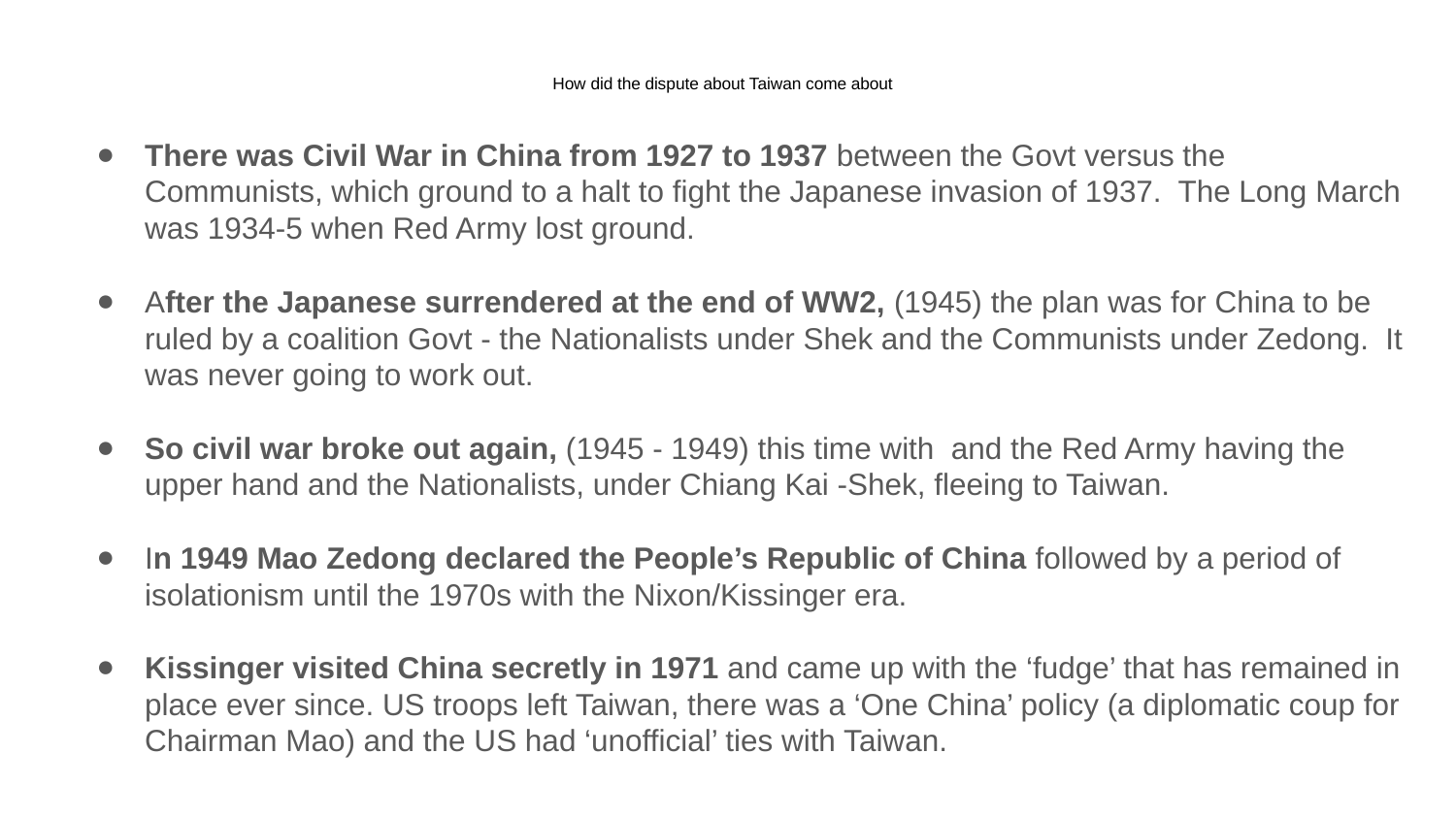

# How did the dispute about Taiwan come about
There was Civil War in China from 1927 to 1937 between the Govt versus the Communists, which ground to a halt to fight the Japanese invasion of 1937.  The Long March was 1934-5 when Red Army lost ground.

After the Japanese surrendered at the end of WW2, (1945) the plan was for China to be ruled by a coalition Govt - the Nationalists under Shek and the Communists under Zedong.  It was never going to work out.

So civil war broke out again, (1945 - 1949) this time with  and the Red Army having the upper hand and the Nationalists, under Chiang Kai -Shek, fleeing to Taiwan.

In 1949 Mao Zedong declared the People’s Republic of China followed by a period of isolationism until the 1970s with the Nixon/Kissinger era.

Kissinger visited China secretly in 1971 and came up with the ‘fudge’ that has remained in place ever since. US troops left Taiwan, there was a ‘One China’ policy (a diplomatic coup for Chairman Mao) and the US had ‘unofficial’ ties with Taiwan.